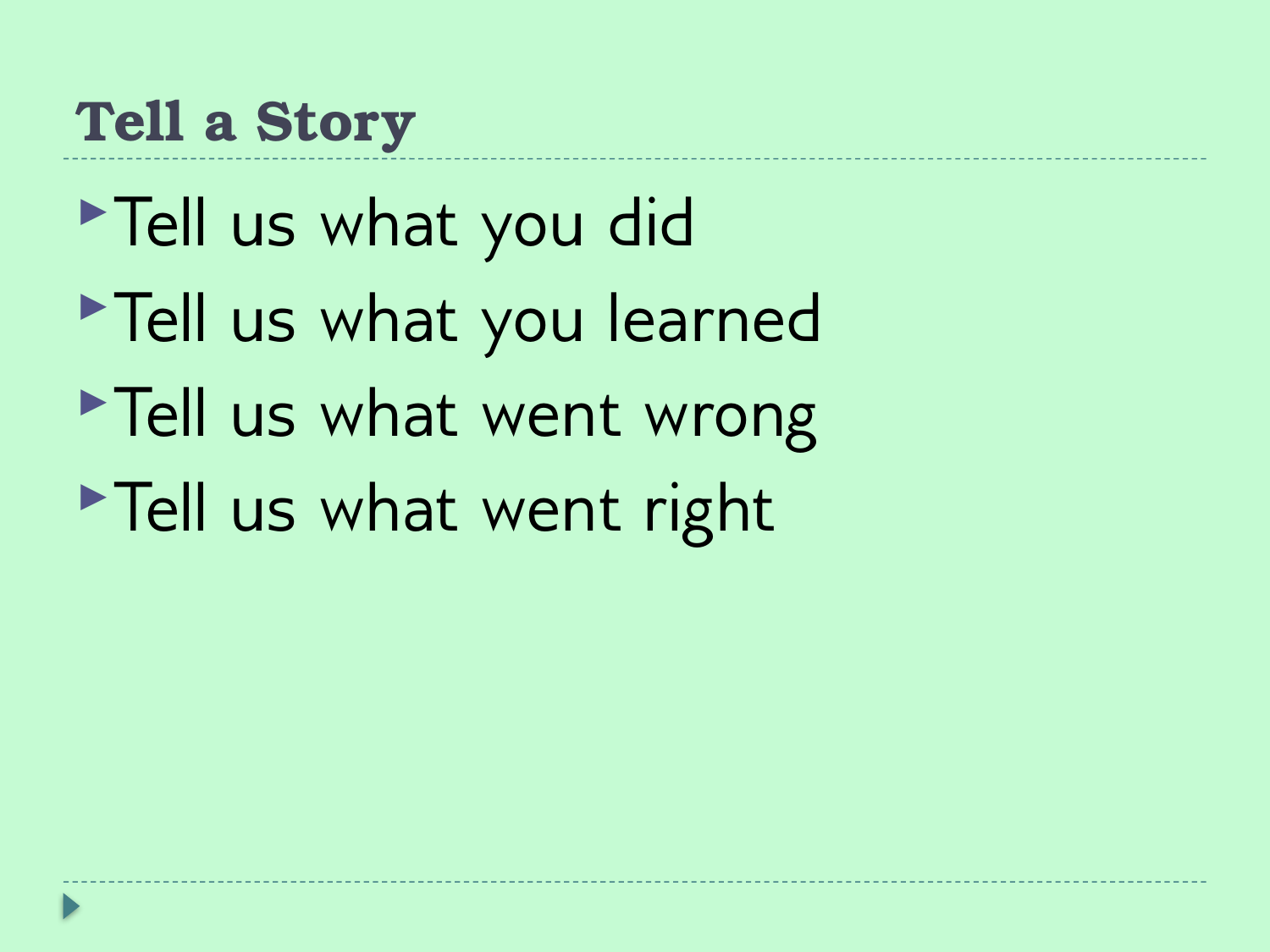

# Tell a Story
Tell us what you did
Tell us what you learned
Tell us what went wrong
Tell us what went right